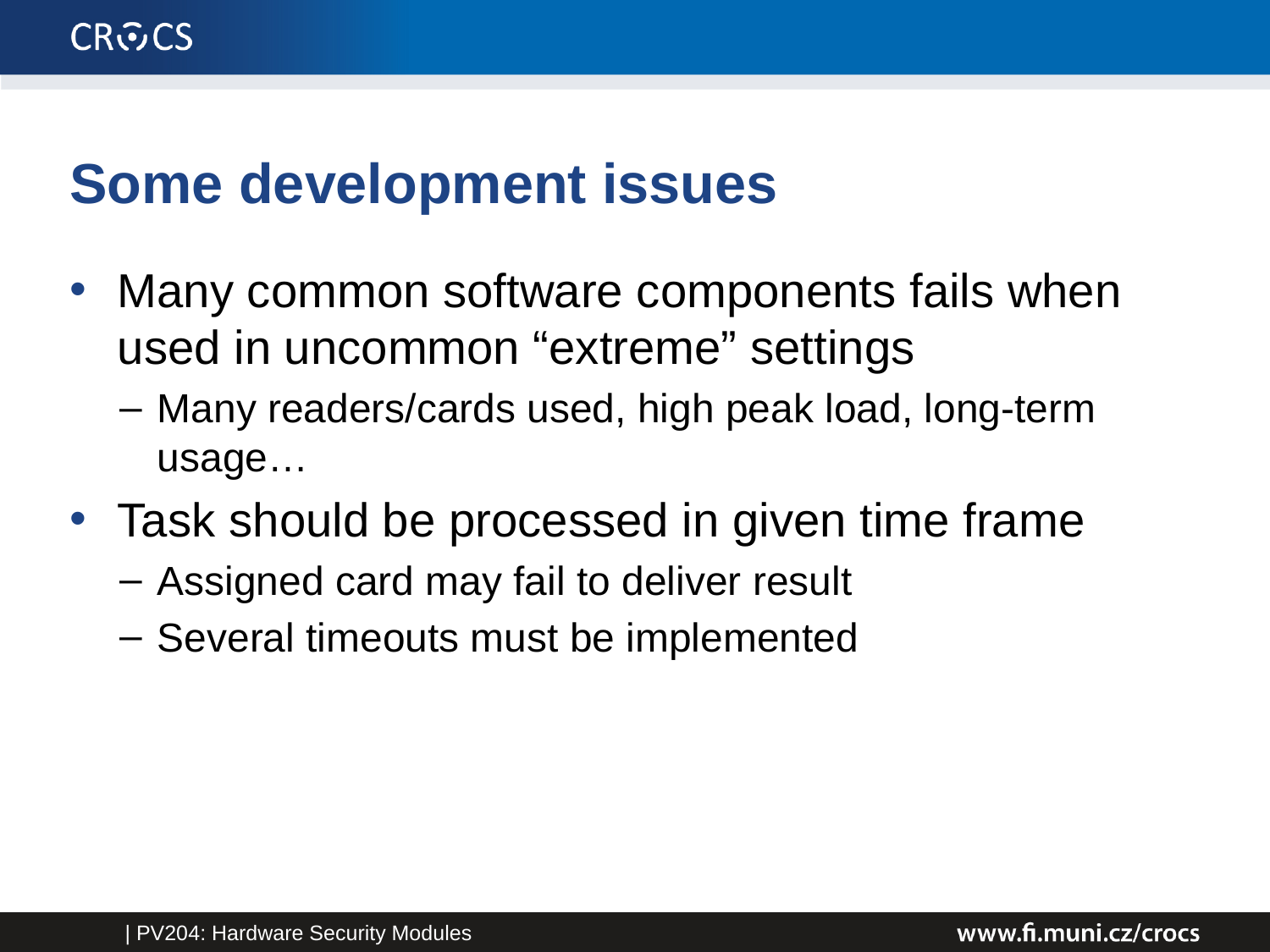

# Some development issues
Many common software components fails when used in uncommon “extreme” settings
Many readers/cards used, high peak load, long-term usage…
Task should be processed in given time frame
Assigned card may fail to deliver result
Several timeouts must be implemented
| PV204: Hardware Security Modules